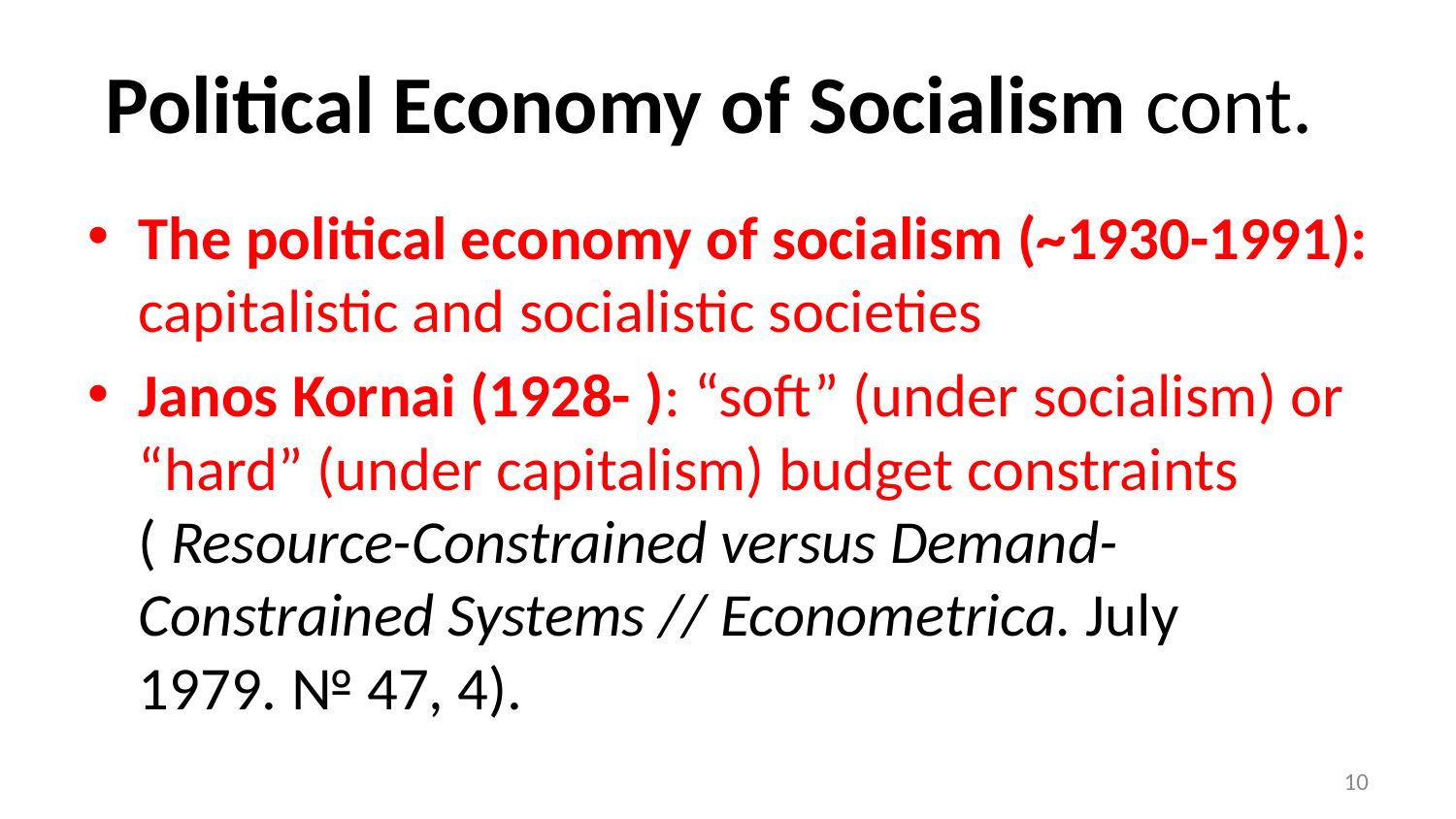

# Political Economy of Socialism cont.
The political economy of socialism (~1930-1991): capitalistic and socialistic societies
Janos Kornai (1928- ): “soft” (under socialism) or  “hard” (under capitalism) budget constraints  ( Resource-Constrained versus Demand-Constrained Systems // Econometrica. July 1979. № 47, 4).
10